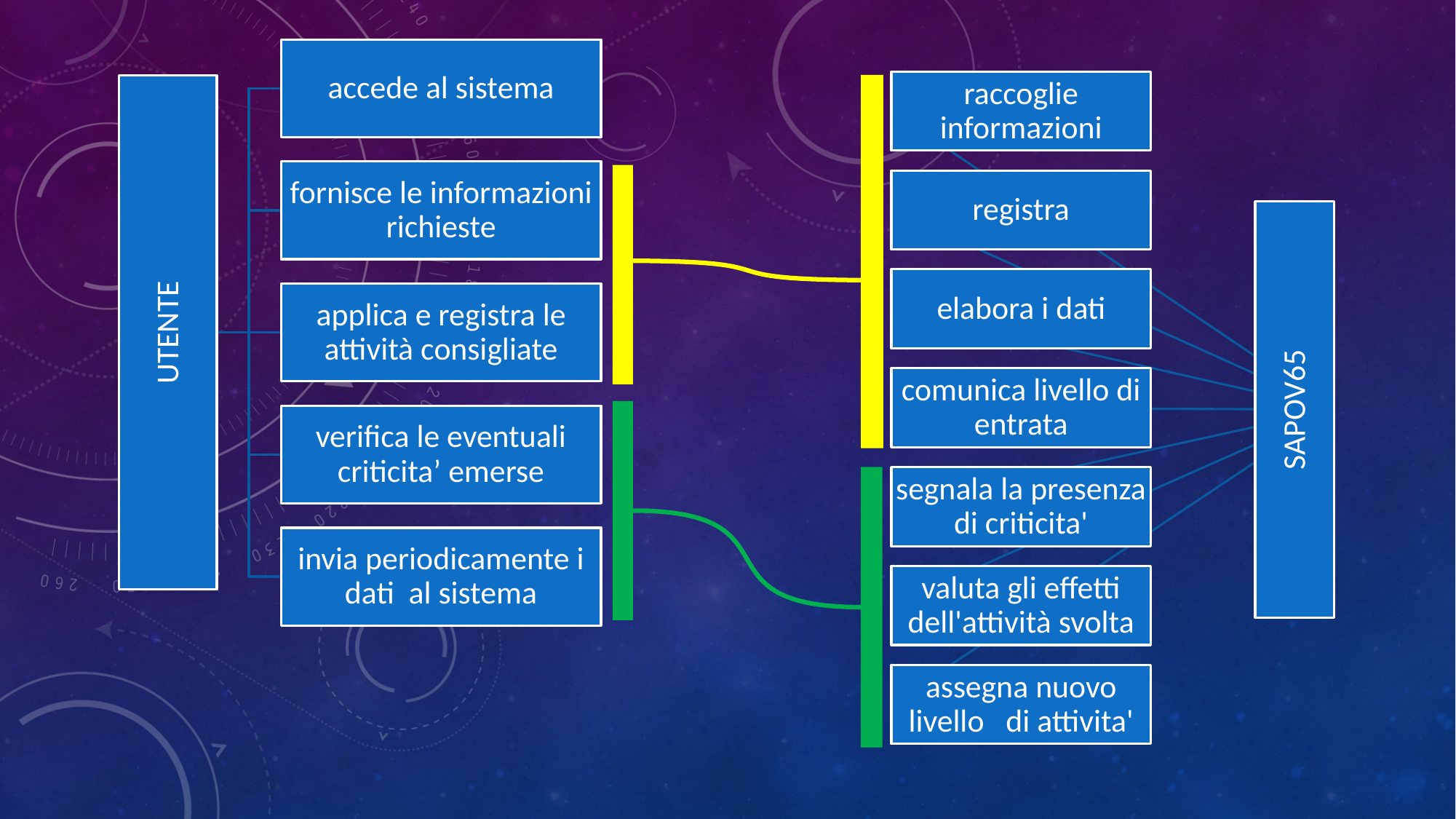

UTENTE
accede al sistema
fornisce le informazioni richieste
applica e registra le attività consigliate
verifica le eventuali criticita’ emerse
invia periodicamente i dati  al sistema

SAPOV65
raccoglie informazioni
registra
elabora i dati
comunica livello di entrata
segnala la presenza di criticita'
valuta gli effetti dell'attività svolta
assegna nuovo livello   di attivita'